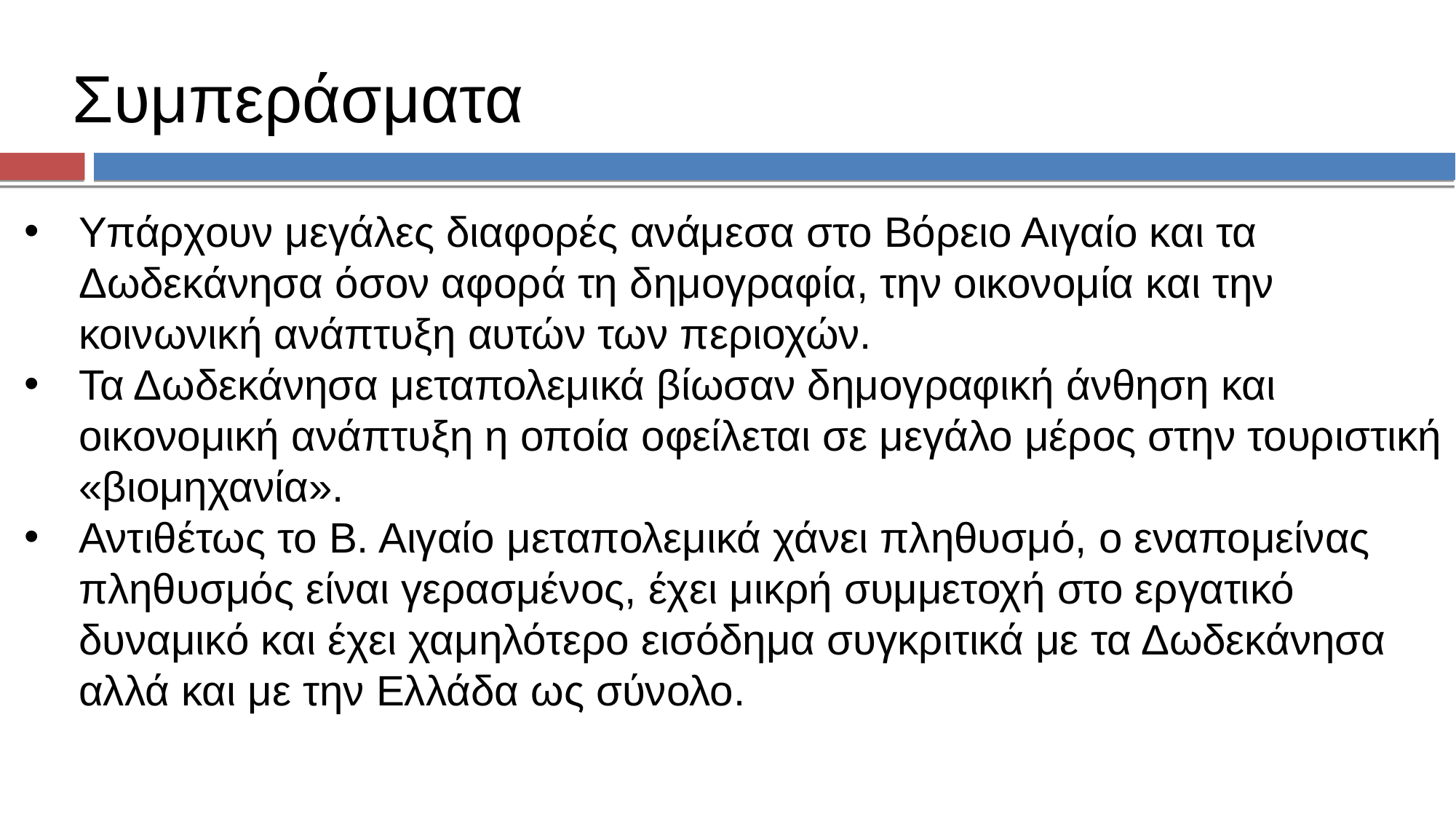

# Συμπεράσματα
Υπάρχουν μεγάλες διαφορές ανάμεσα στο Βόρειο Αιγαίο και τα Δωδεκάνησα όσον αφορά τη δημογραφία, την οικονομία και την κοινωνική ανάπτυξη αυτών των περιοχών.
Τα Δωδεκάνησα μεταπολεμικά βίωσαν δημογραφική άνθηση και οικονομική ανάπτυξη η οποία οφείλεται σε μεγάλο μέρος στην τουριστική «βιομηχανία».
Αντιθέτως το Β. Αιγαίο μεταπολεμικά χάνει πληθυσμό, ο εναπομείνας πληθυσμός είναι γερασμένος, έχει μικρή συμμετοχή στο εργατικό δυναμικό και έχει χαμηλότερο εισόδημα συγκριτικά με τα Δωδεκάνησα αλλά και με την Ελλάδα ως σύνολο.